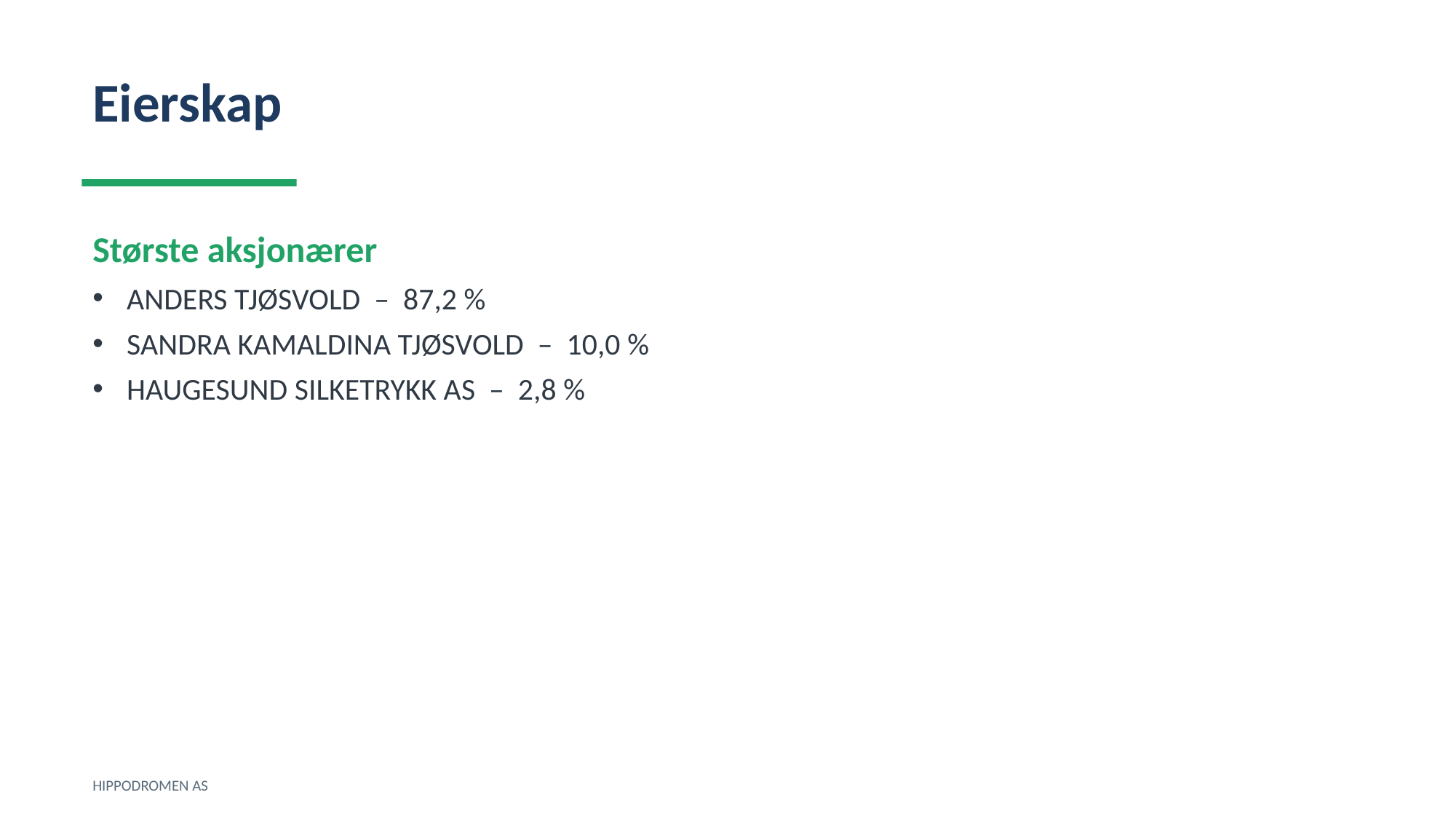

Eierskap

Største aksjonærer
ANDERS TJØSVOLD  –  87,2 %
SANDRA KAMALDINA TJØSVOLD  –  10,0 %
HAUGESUND SILKETRYKK AS  –  2,8 %
HIPPODROMEN AS